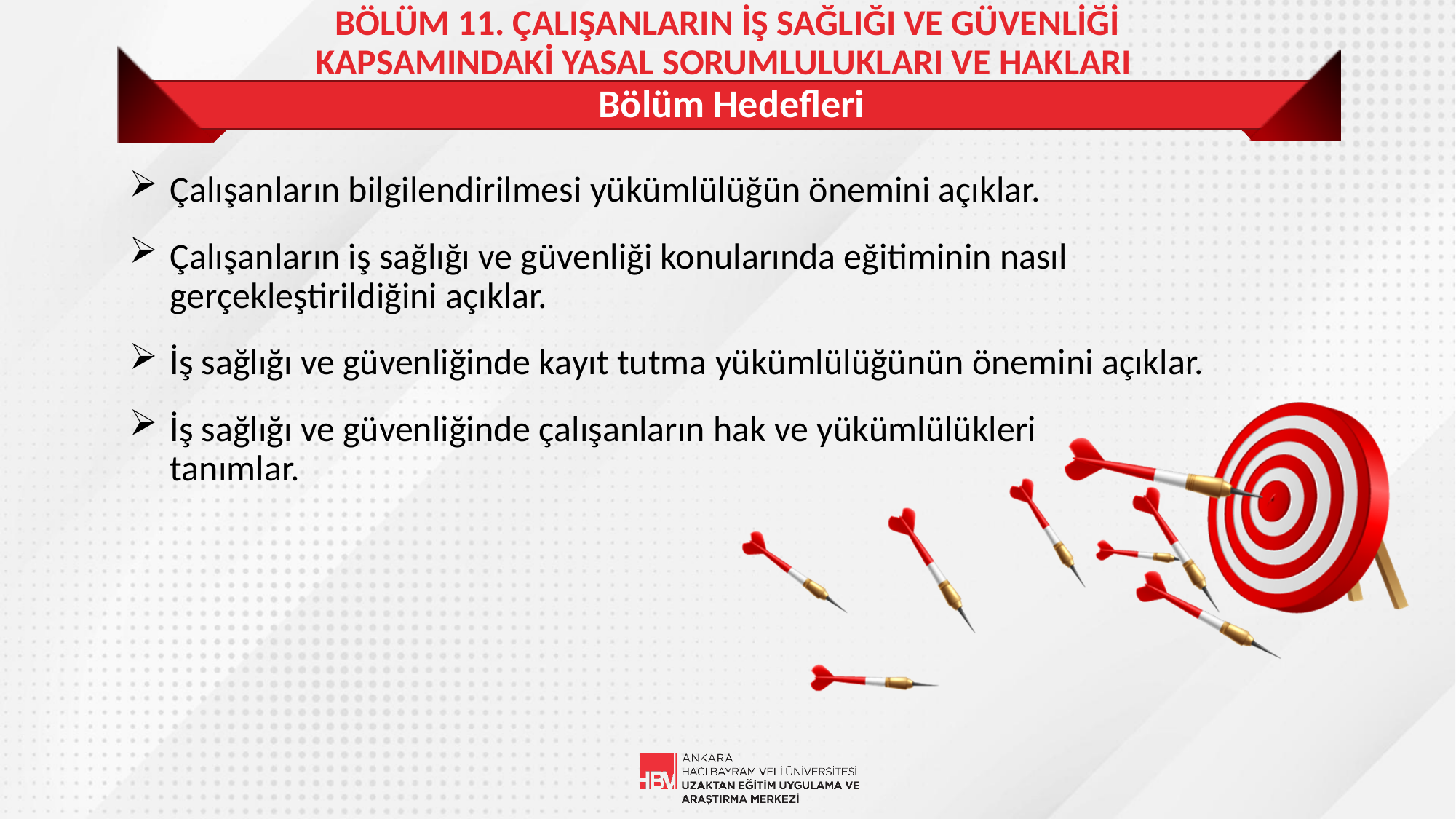

BÖLÜM 11. ÇALIŞANLARIN İŞ SAĞLIĞI VE GÜVENLİĞİ KAPSAMINDAKİ YASAL SORUMLULUKLARI VE HAKLARI
# Bölüm Hedefleri
Çalışanların bilgilendirilmesi yükümlülüğün önemini açıklar.
Çalışanların iş sağlığı ve güvenliği konularında eğitiminin nasıl gerçekleştirildiğini açıklar.
İş sağlığı ve güvenliğinde kayıt tutma yükümlülüğünün önemini açıklar.
İş sağlığı ve güvenliğinde çalışanların hak ve yükümlülükleri
tanımlar.